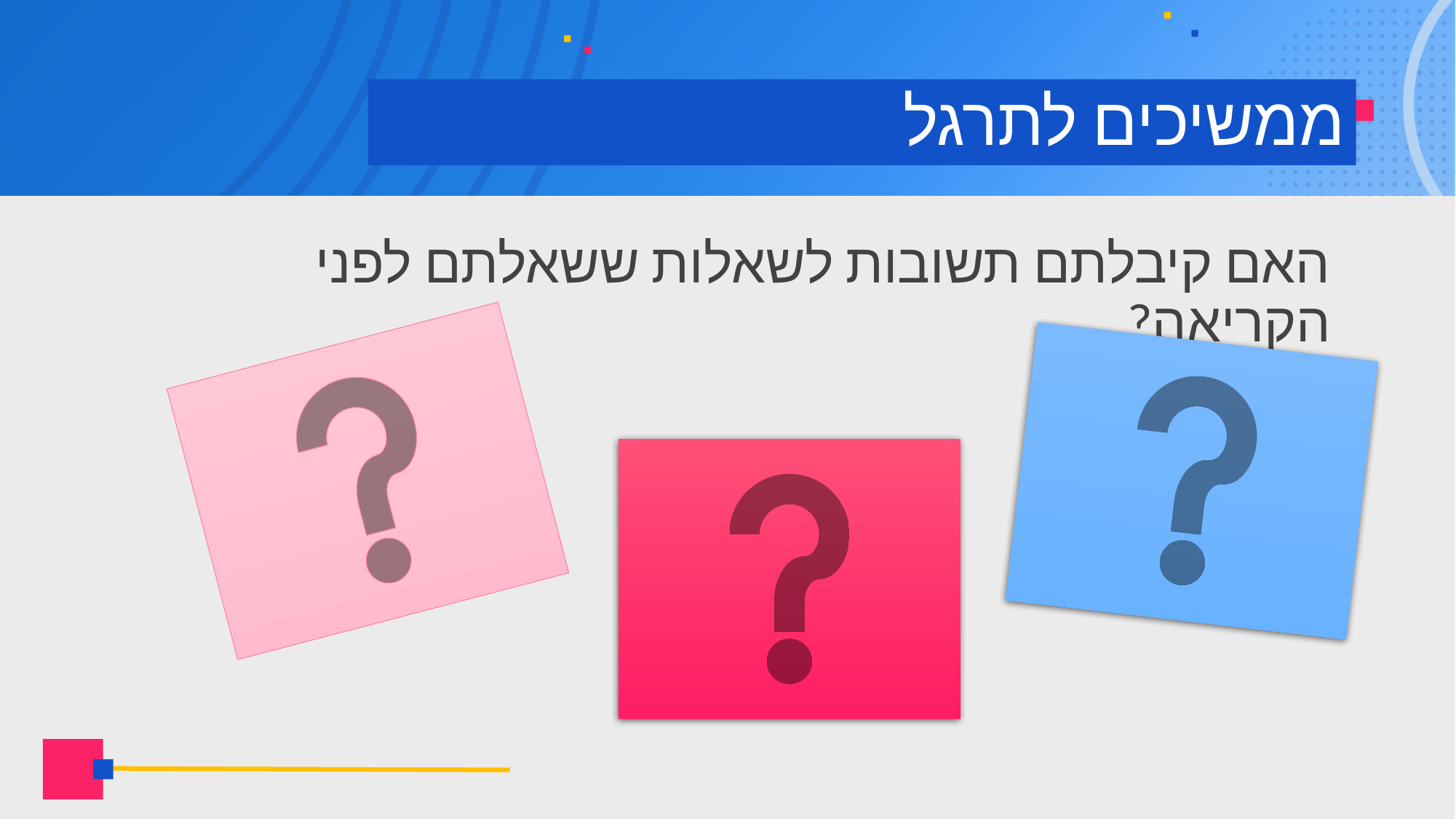

# ממשיכים לתרגל
האם קיבלתם תשובות לשאלות ששאלתם לפני הקריאה?